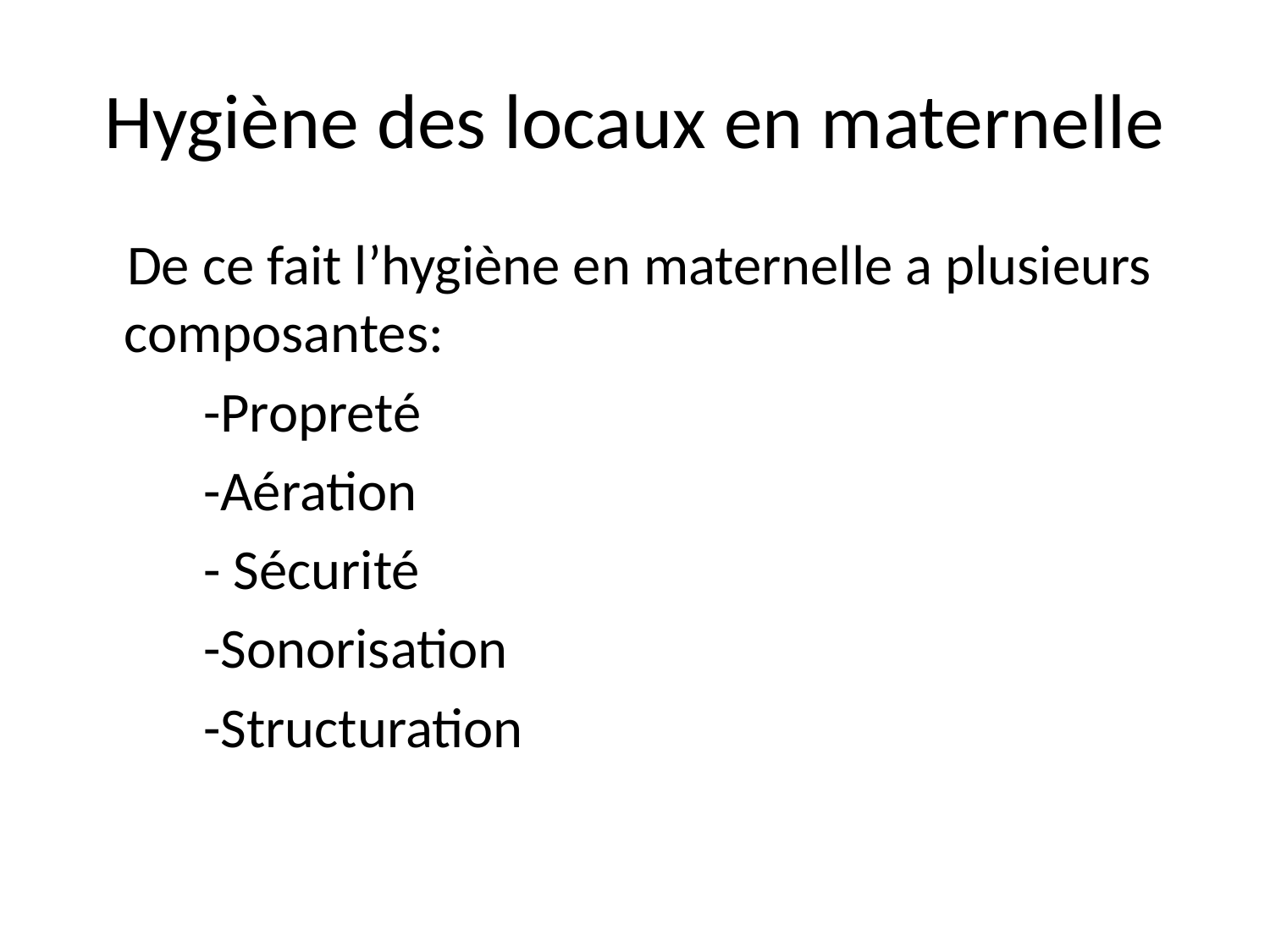

# Hygiène des locaux en maternelle
    De ce fait l’hygiène en maternelle a plusieurs composantes:
          -Propreté
          -Aération
          - Sécurité
          -Sonorisation
          -Structuration